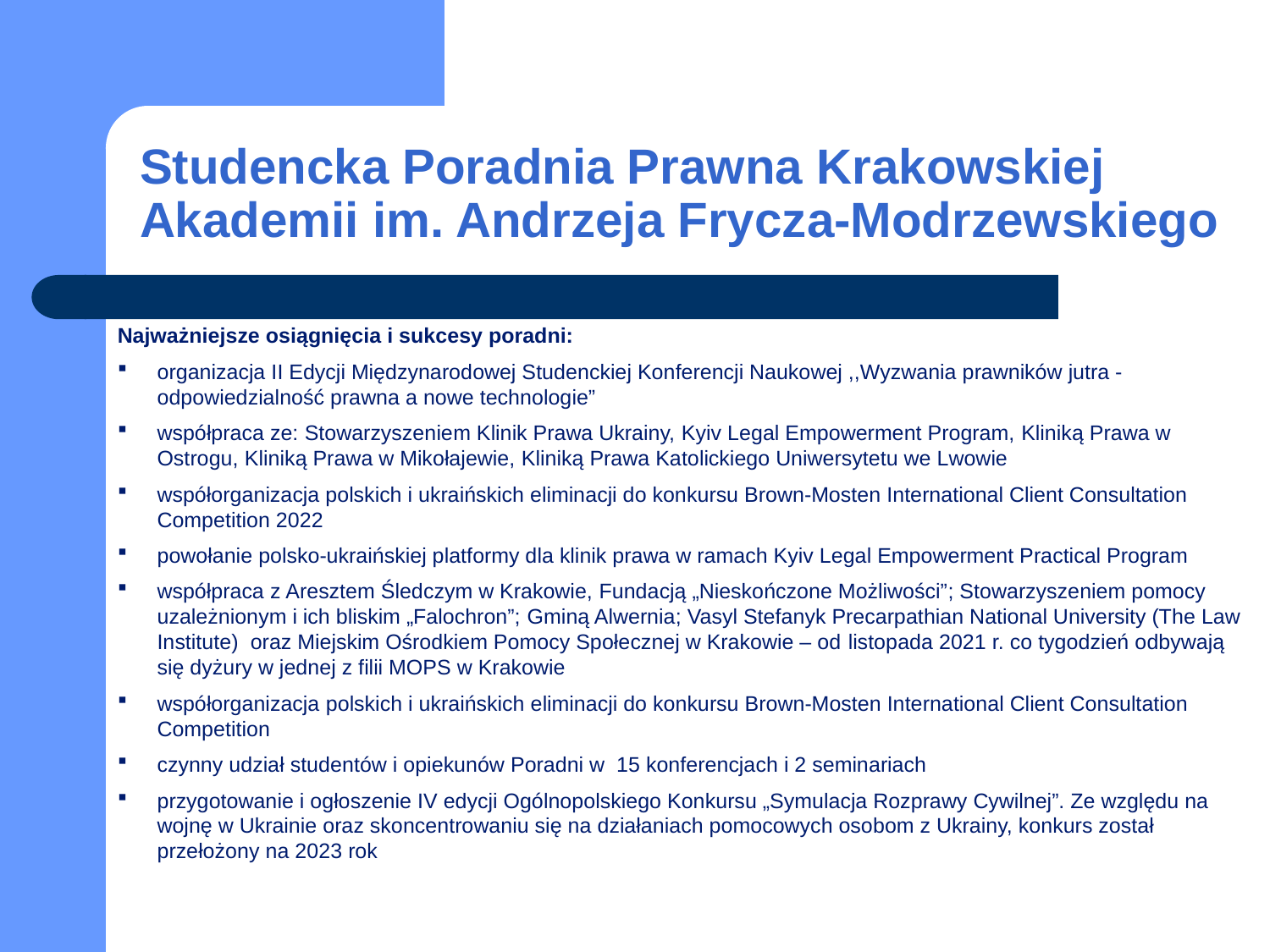

# Studencka Poradnia Prawna Krakowskiej Akademii im. Andrzeja Frycza-Modrzewskiego
Najważniejsze osiągnięcia i sukcesy poradni:
organizacja II Edycji Międzynarodowej Studenckiej Konferencji Naukowej ,,Wyzwania prawników jutra - odpowiedzialność prawna a nowe technologie”
współpraca ze: Stowarzyszeniem Klinik Prawa Ukrainy, Kyiv Legal Empowerment Program, Kliniką Prawa w Ostrogu, Kliniką Prawa w Mikołajewie, Kliniką Prawa Katolickiego Uniwersytetu we Lwowie
współorganizacja polskich i ukraińskich eliminacji do konkursu Brown-Mosten International Client Consultation Competition 2022
powołanie polsko-ukraińskiej platformy dla klinik prawa w ramach Kyiv Legal Empowerment Practical Program
współpraca z Aresztem Śledczym w Krakowie, Fundacją „Nieskończone Możliwości”; Stowarzyszeniem pomocy uzależnionym i ich bliskim „Falochron”; Gminą Alwernia; Vasyl Stefanyk Precarpathian National University (The Law Institute)  oraz Miejskim Ośrodkiem Pomocy Społecznej w Krakowie – od listopada 2021 r. co tygodzień odbywają się dyżury w jednej z filii MOPS w Krakowie
współorganizacja polskich i ukraińskich eliminacji do konkursu Brown-Mosten International Client Consultation Competition
czynny udział studentów i opiekunów Poradni w  15 konferencjach i 2 seminariach
przygotowanie i ogłoszenie IV edycji Ogólnopolskiego Konkursu „Symulacja Rozprawy Cywilnej”. Ze względu na wojnę w Ukrainie oraz skoncentrowaniu się na działaniach pomocowych osobom z Ukrainy, konkurs został przełożony na 2023 rok